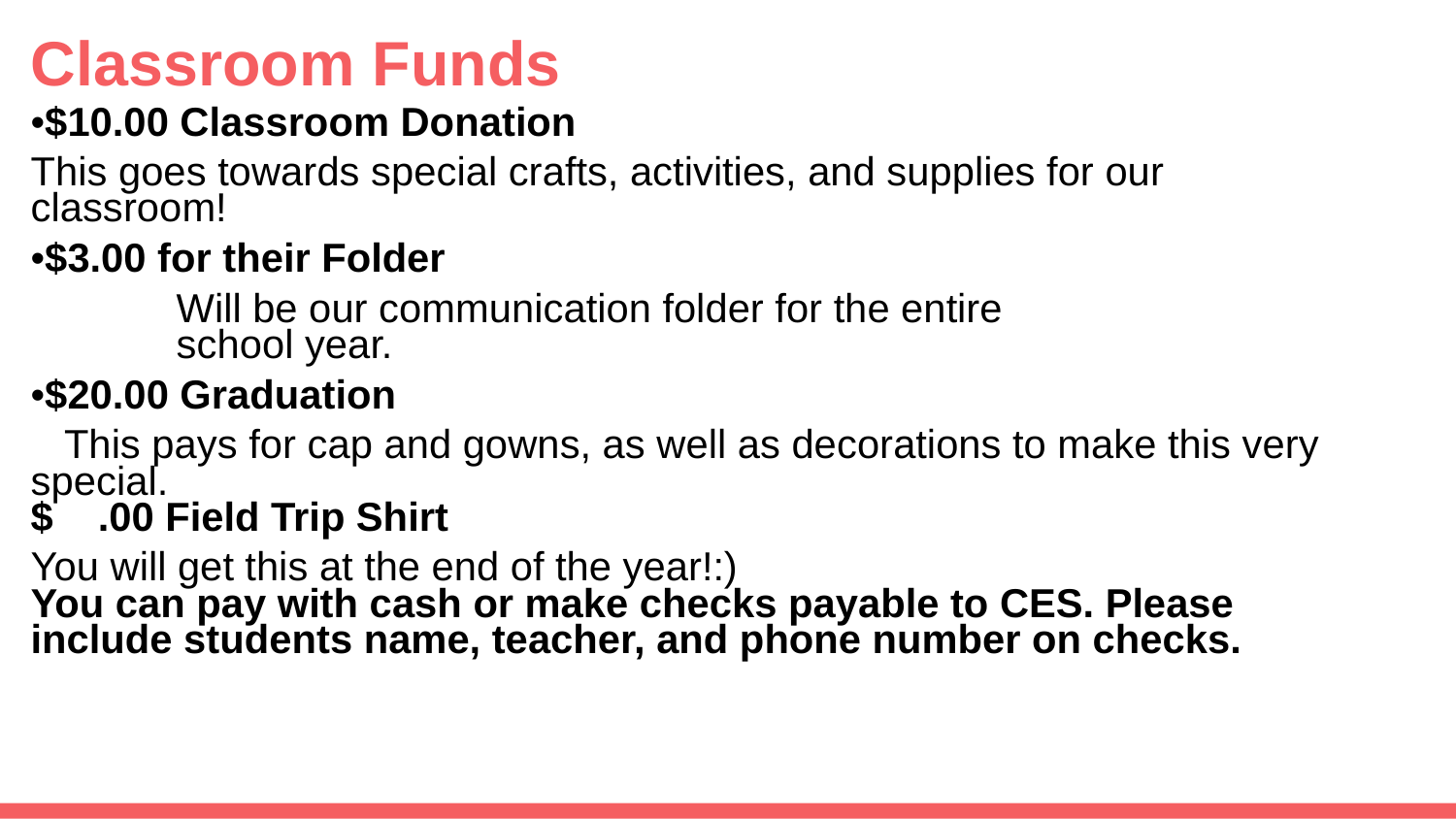

# Classroom Funds
•$10.00 Classroom Donation
This goes towards special crafts, activities, and supplies for our classroom!
•$3.00 for their Folder
  	Will be our communication folder for the entire
   	school year.
•$20.00 Graduation
   This pays for cap and gowns, as well as decorations to make this very special.
$    .00 Field Trip Shirt
You will get this at the end of the year!:)
You can pay with cash or make checks payable to CES. Please include students name, teacher, and phone number on checks.